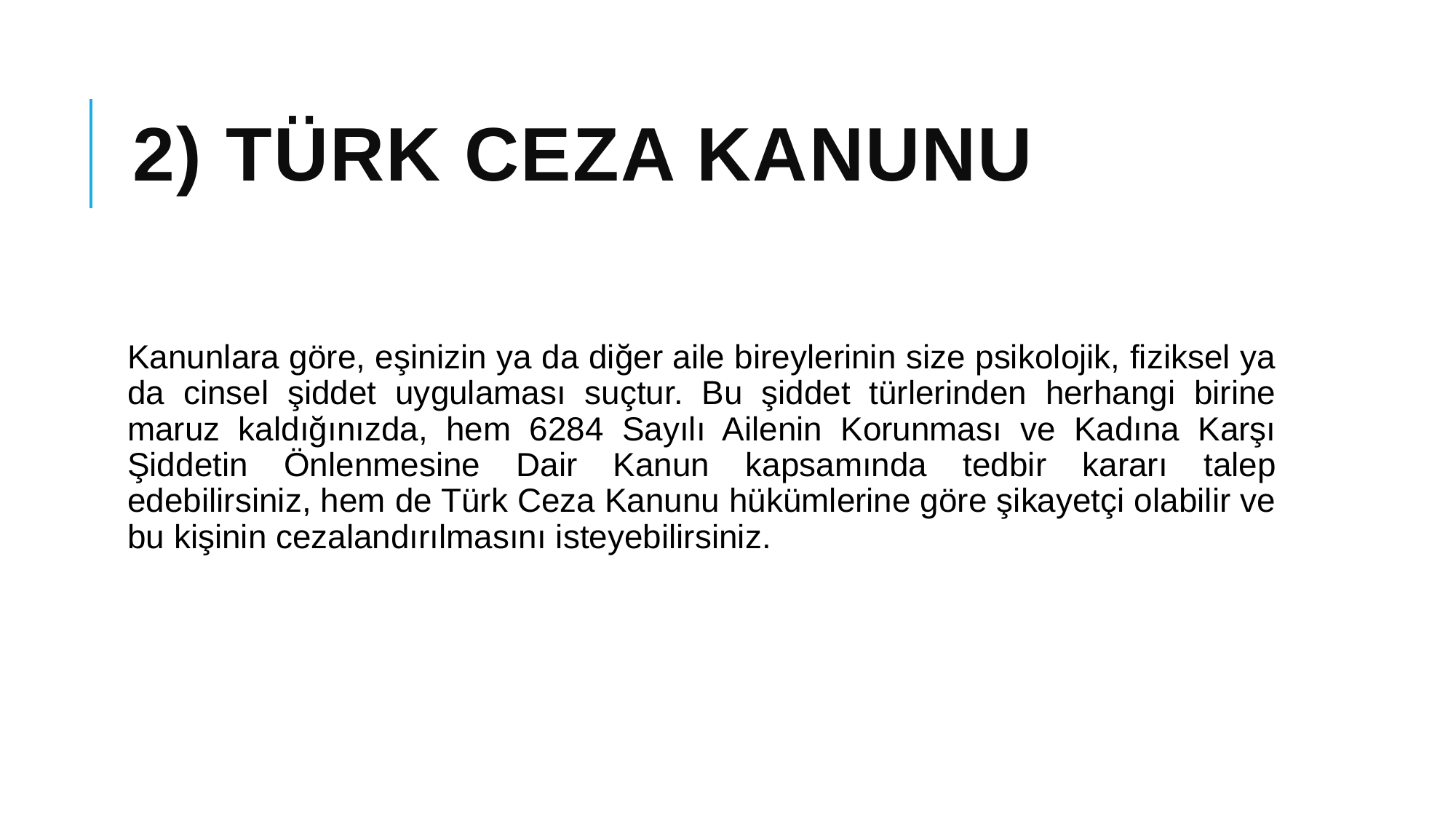

# 2) Türk Ceza Kanunu

Kanunlara göre, eşinizin ya da diğer aile bireylerinin size psikolojik, fiziksel ya da cinsel şiddet uygulaması suçtur. Bu şiddet türlerinden herhangi birine maruz kaldığınızda, hem 6284 Sayılı Ailenin Korunması ve Kadına Karşı Şiddetin Önlenmesine Dair Kanun kapsamında tedbir kararı talep edebilirsiniz, hem de Türk Ceza Kanunu hükümlerine göre şikayetçi olabilir ve bu kişinin cezalandırılmasını isteyebilirsiniz.